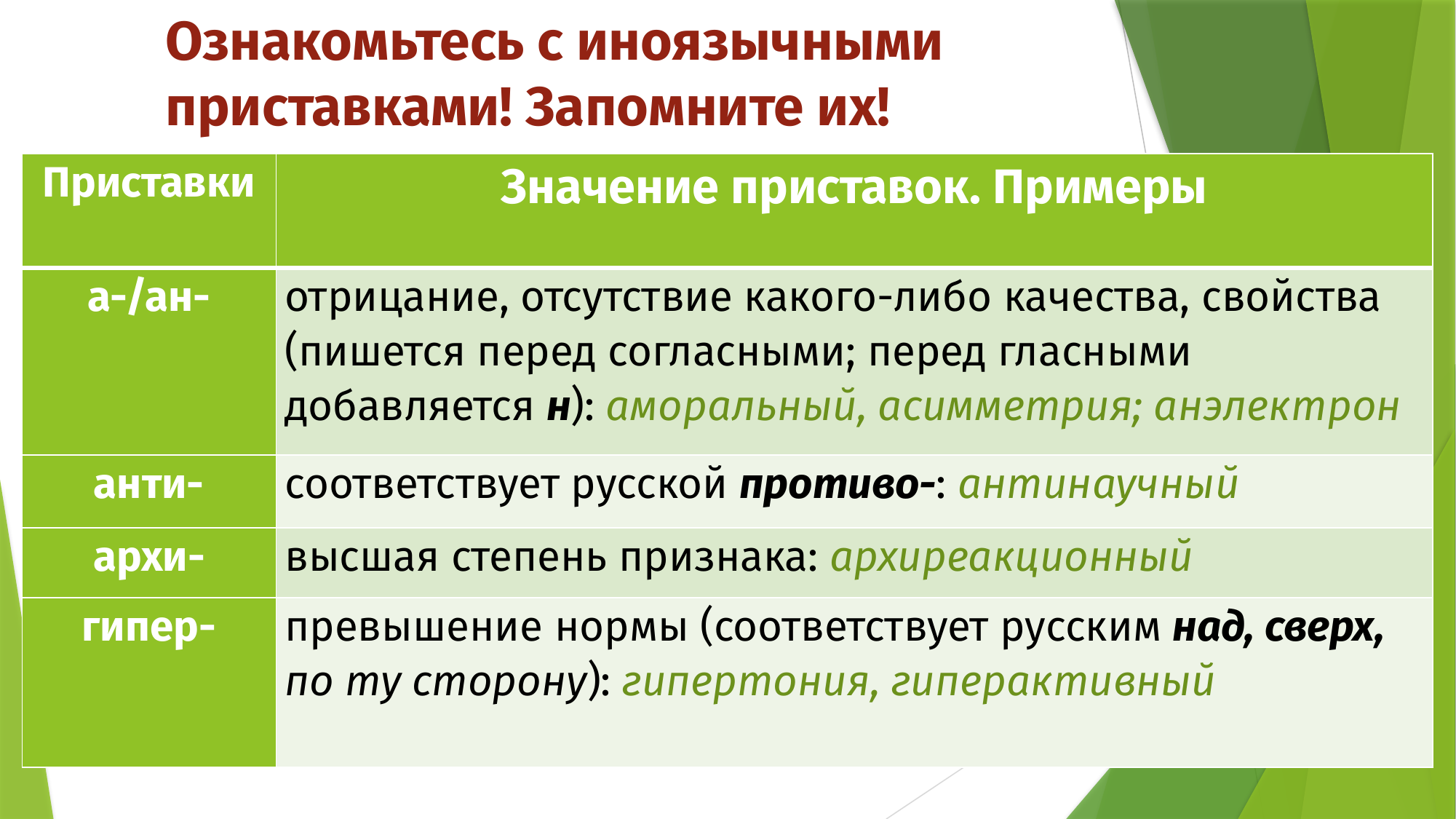

# Ознакомьтесь с иноязычными приставками! Запомните их!
| Приставки | Значение приставок. Примеры |
| --- | --- |
| а-/ан- | отрицание, отсутствие какого-либо качества, свойства (пишется перед согласными; перед гласными добавляется н): аморальный, асимметрия; анэлектрон |
| анти- | соответствует русской противо-: антинаучный |
| архи- | высшая степень признака: архиреакционный |
| гипер- | превышение нормы (соответствует русским над, сверх, по ту сторону): гипертония, гиперактивный |